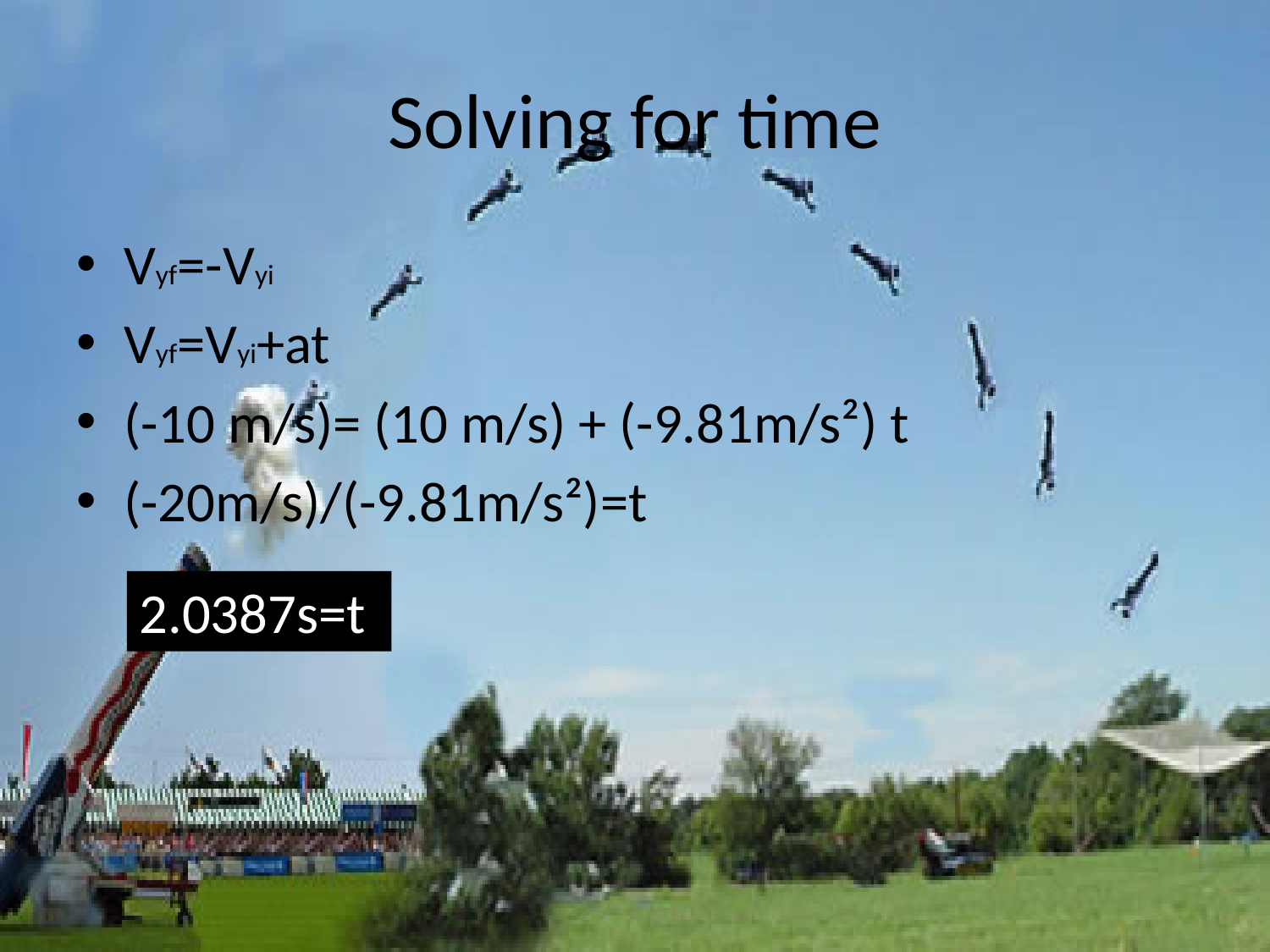

# Solving for time
Vyf=-Vyi
Vyf=Vyi+at
(-10 m/s)= (10 m/s) + (-9.81m/s²) t
(-20m/s)/(-9.81m/s²)=t
2.0387s=t